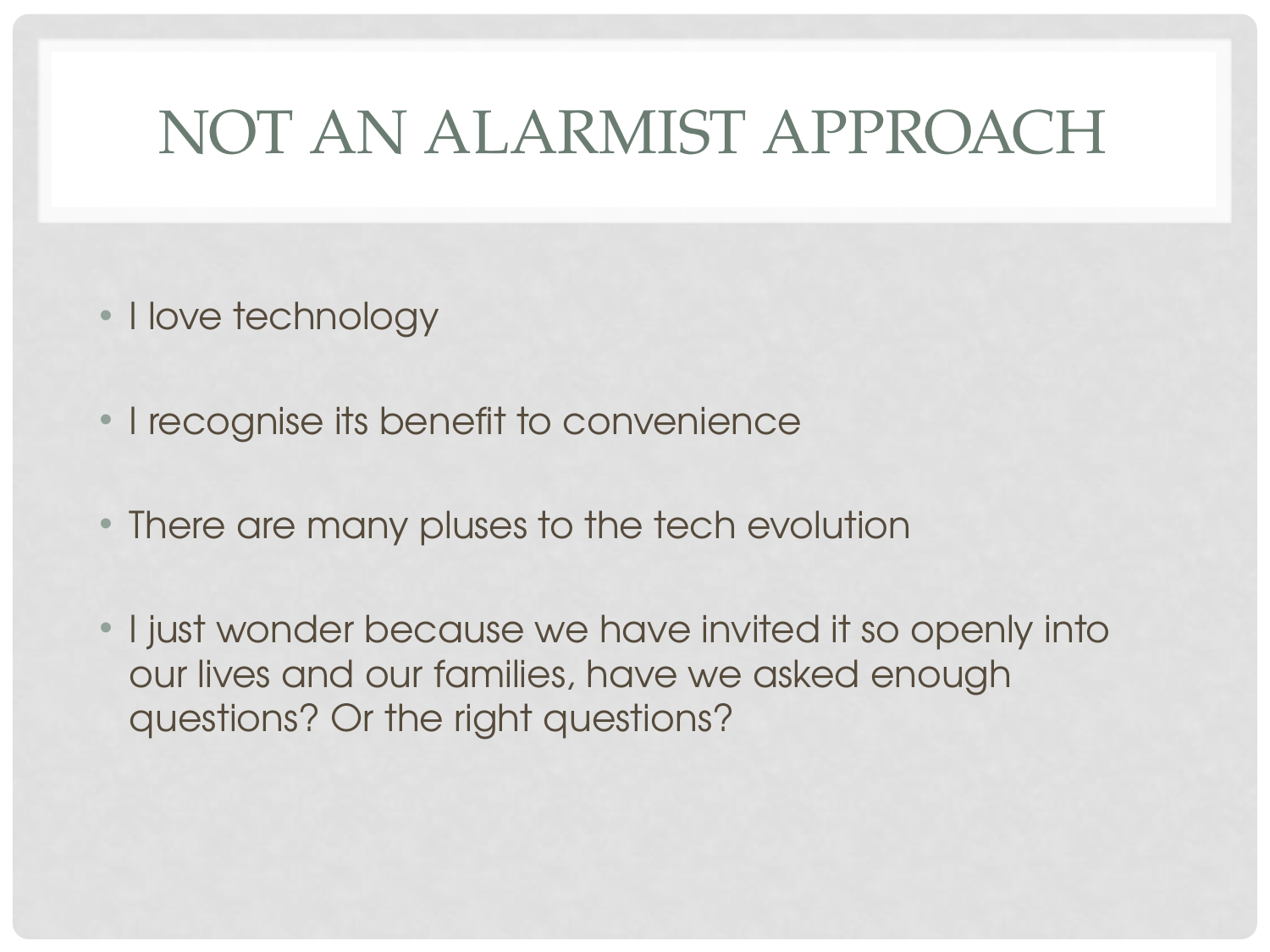

# Not an alarmist approach
I love technology

I recognise its benefit to convenience

There are many pluses to the tech evolution

I just wonder because we have invited it so openly into our lives and our families, have we asked enough questions? Or the right questions?